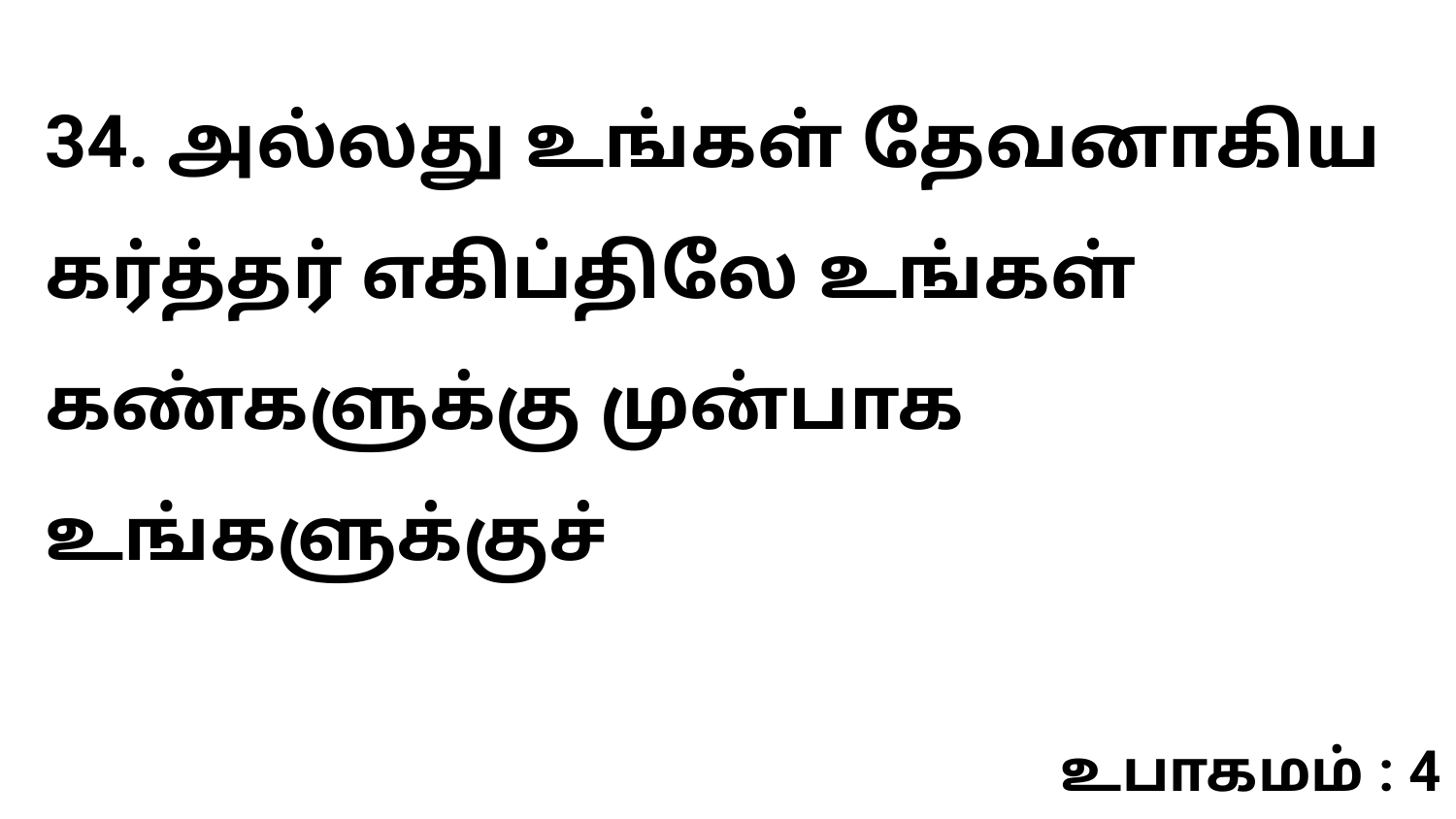

34. அல்லது உங்கள் தேவனாகிய கர்த்தர் எகிப்திலே உங்கள் கண்களுக்கு முன்பாக உங்களுக்குச்
உபாகமம் : 4